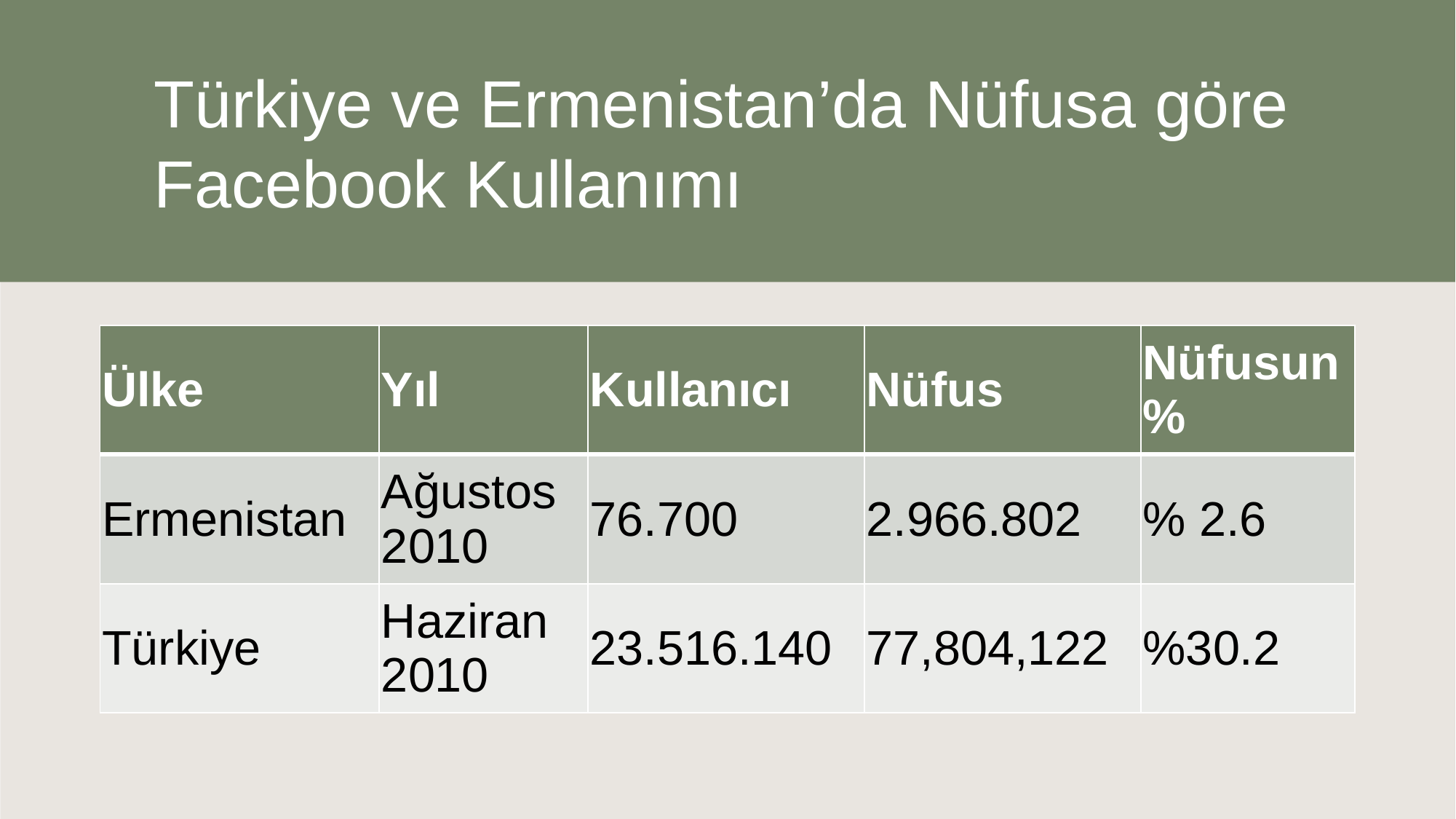

# Türkiye ve Ermenistan’da Nüfusa göre Facebook Kullanımı
| Ülke | Yıl | Kullanıcı | Nüfus | Nüfusun % |
| --- | --- | --- | --- | --- |
| Ermenistan | Ağustos 2010 | 76.700 | 2.966.802 | % 2.6 |
| Türkiye | Haziran 2010 | 23.516.140 | 77,804,122 | %30.2 |